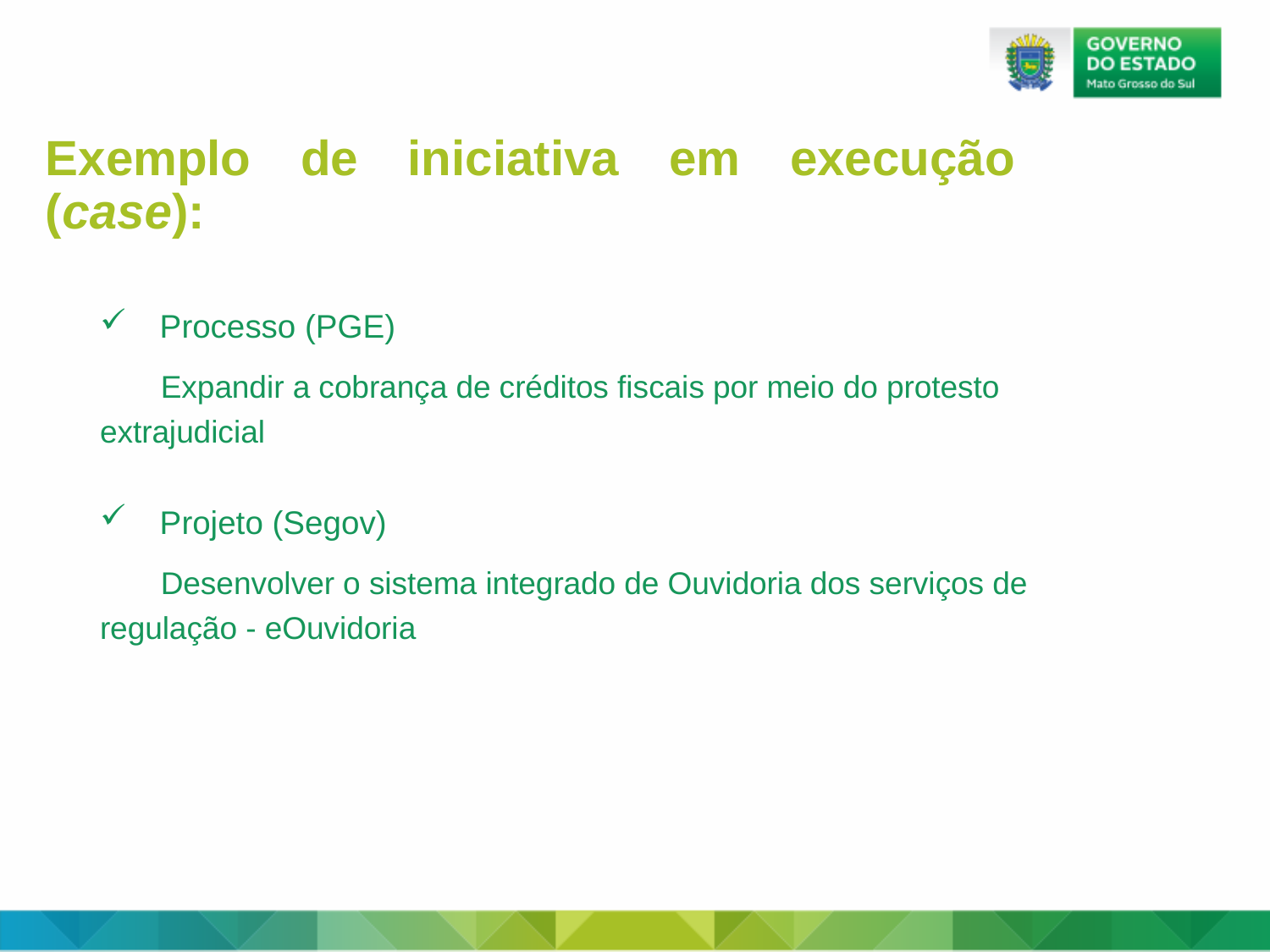

Exemplo de iniciativa em execução (case):

Processo (PGE)
       Expandir a cobrança de créditos fiscais por meio do protesto extrajudicial

Projeto (Segov)
       Desenvolver o sistema integrado de Ouvidoria dos serviços de           regulação - eOuvidoria